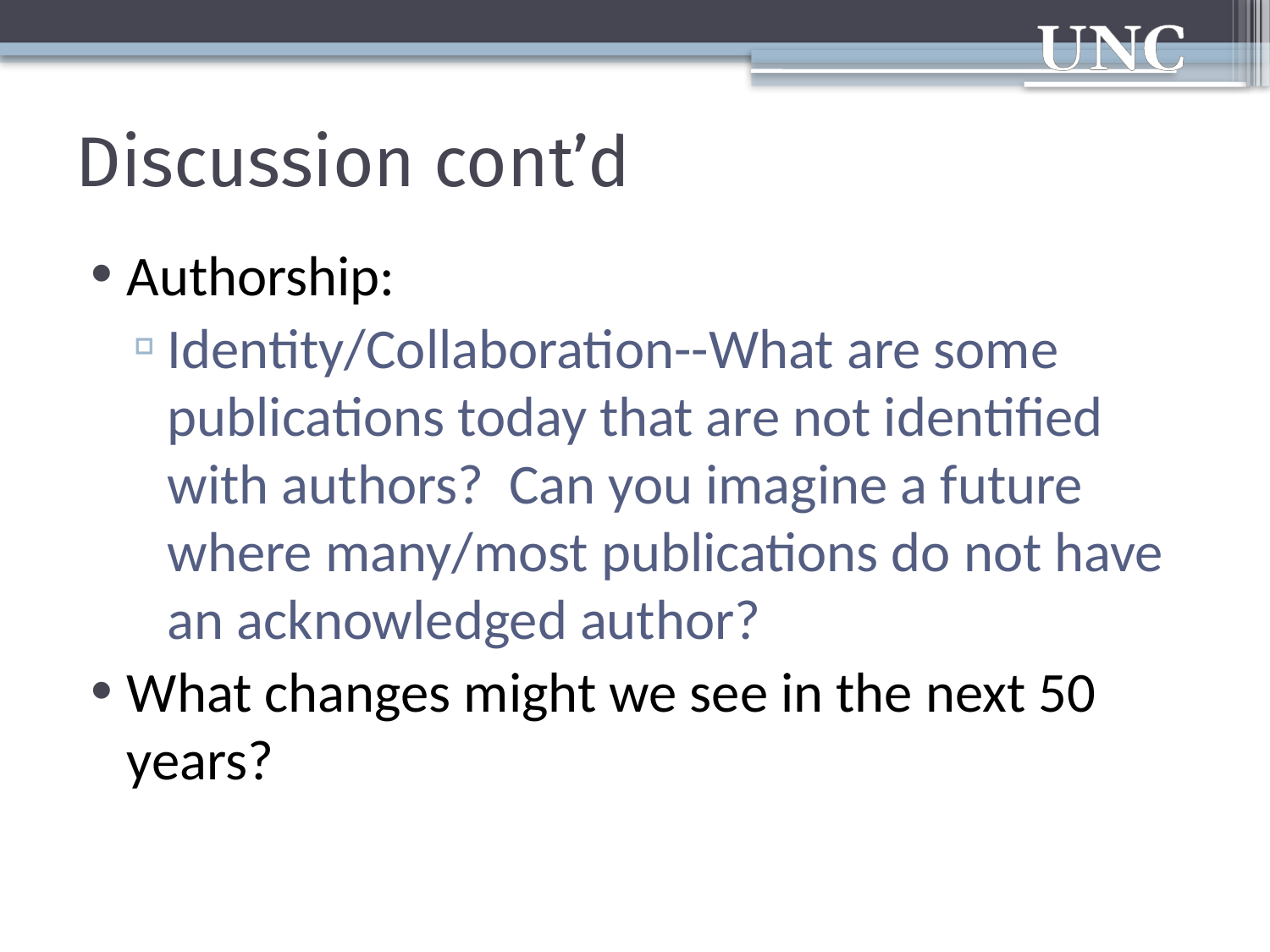

# Discussion cont’d
Authorship:
Identity/Collaboration--What are some publications today that are not identified with authors?  Can you imagine a future where many/most publications do not have an acknowledged author?
What changes might we see in the next 50 years?